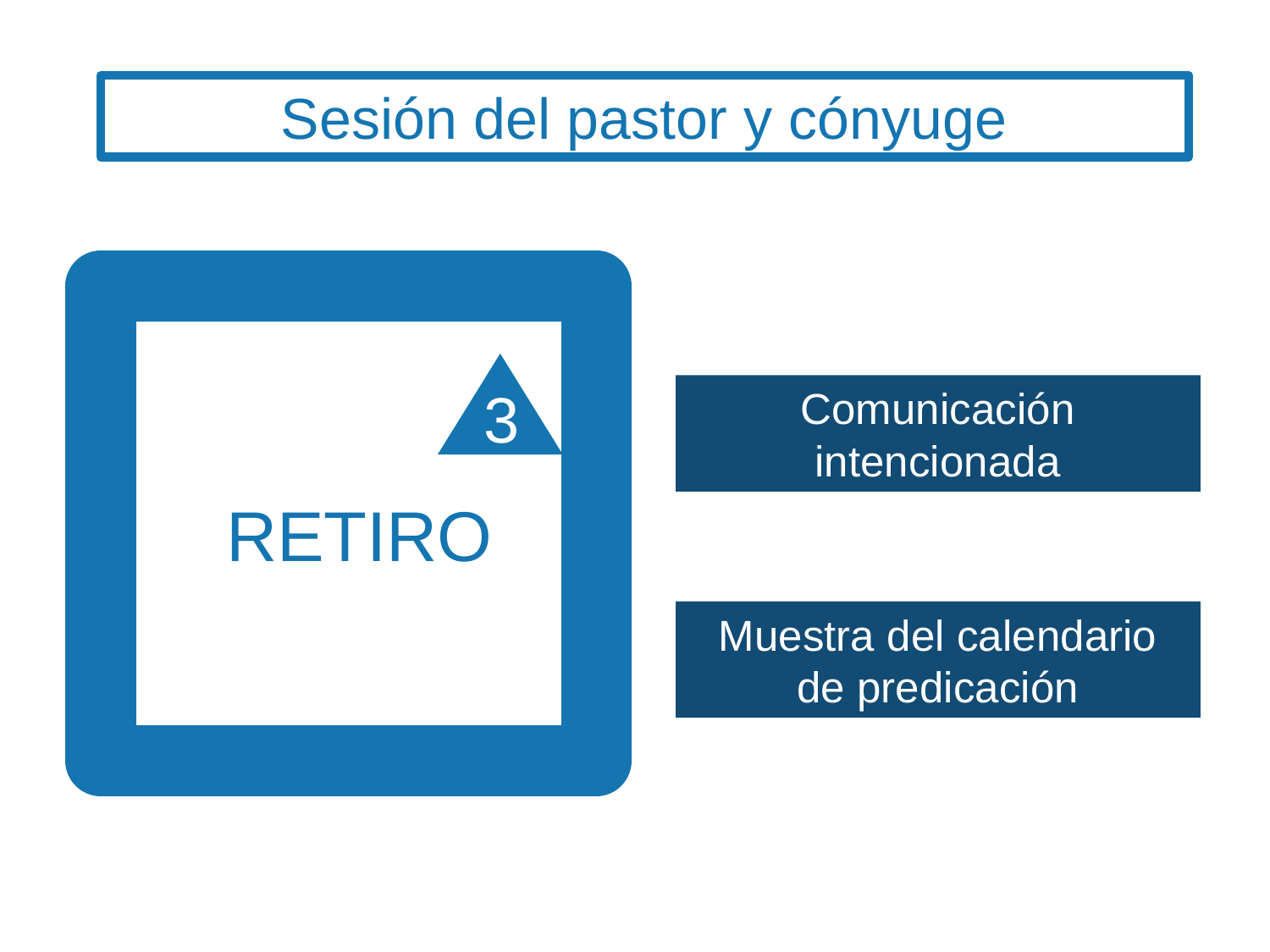

Sesión del pastor y cónyuge

3
Comunicación intencionada
RETIRO
Muestra del calendario de predicación